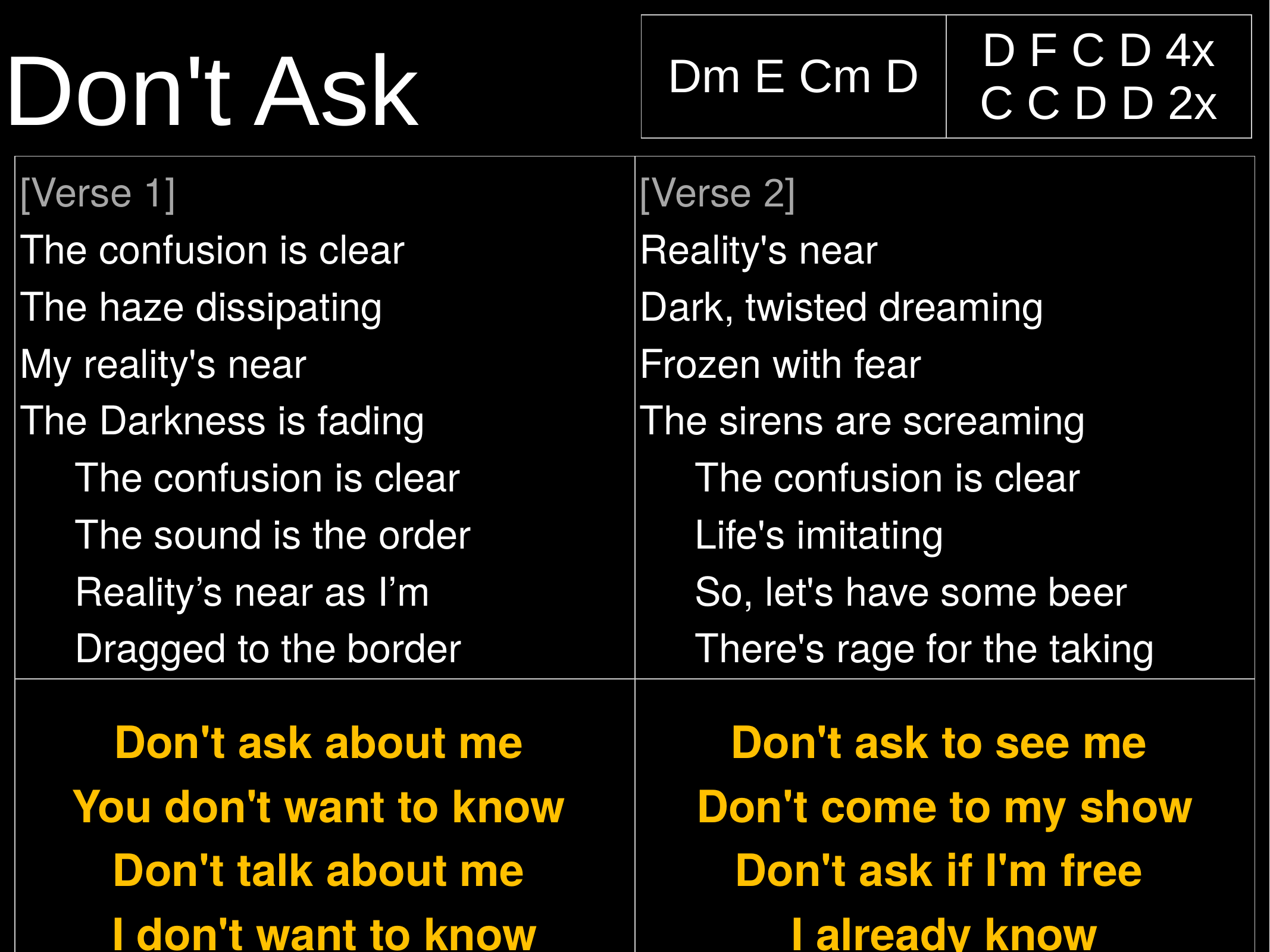

Don't Ask
| Dm E Cm D | D F C D 4x C C D D 2x |
| --- | --- |
| [Verse 1] The confusion is clear The haze dissipating My reality's near The Darkness is fading The confusion is clear The sound is the order Reality’s near as I’m Dragged to the border | [Verse 2] Reality's near Dark, twisted dreaming Frozen with fear The sirens are screaming The confusion is clear Life's imitating So, let's have some beer There's rage for the taking |
| --- | --- |
| Don't ask about me You don't want to know Don't talk about me I don't want to know | Don't ask to see me Don't come to my show Don't ask if I'm free I already know |